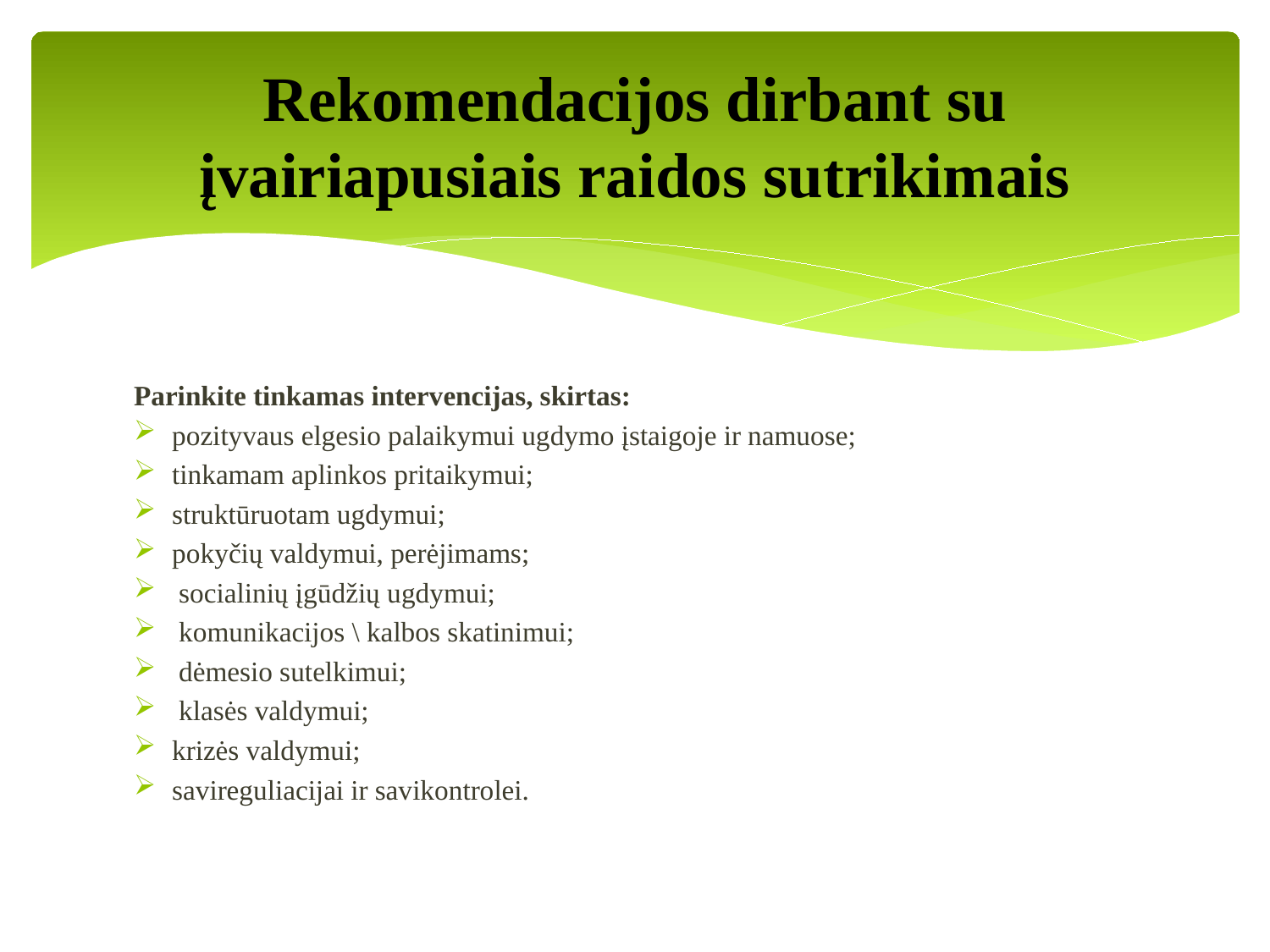

# Rekomendacijos dirbant su įvairiapusiais raidos sutrikimais
Parinkite tinkamas intervencijas, skirtas:
pozityvaus elgesio palaikymui ugdymo įstaigoje ir namuose;
tinkamam aplinkos pritaikymui;
struktūruotam ugdymui;
pokyčių valdymui, perėjimams;
 socialinių įgūdžių ugdymui;
 komunikacijos \ kalbos skatinimui;
 dėmesio sutelkimui;
 klasės valdymui;
krizės valdymui;
savireguliacijai ir savikontrolei.